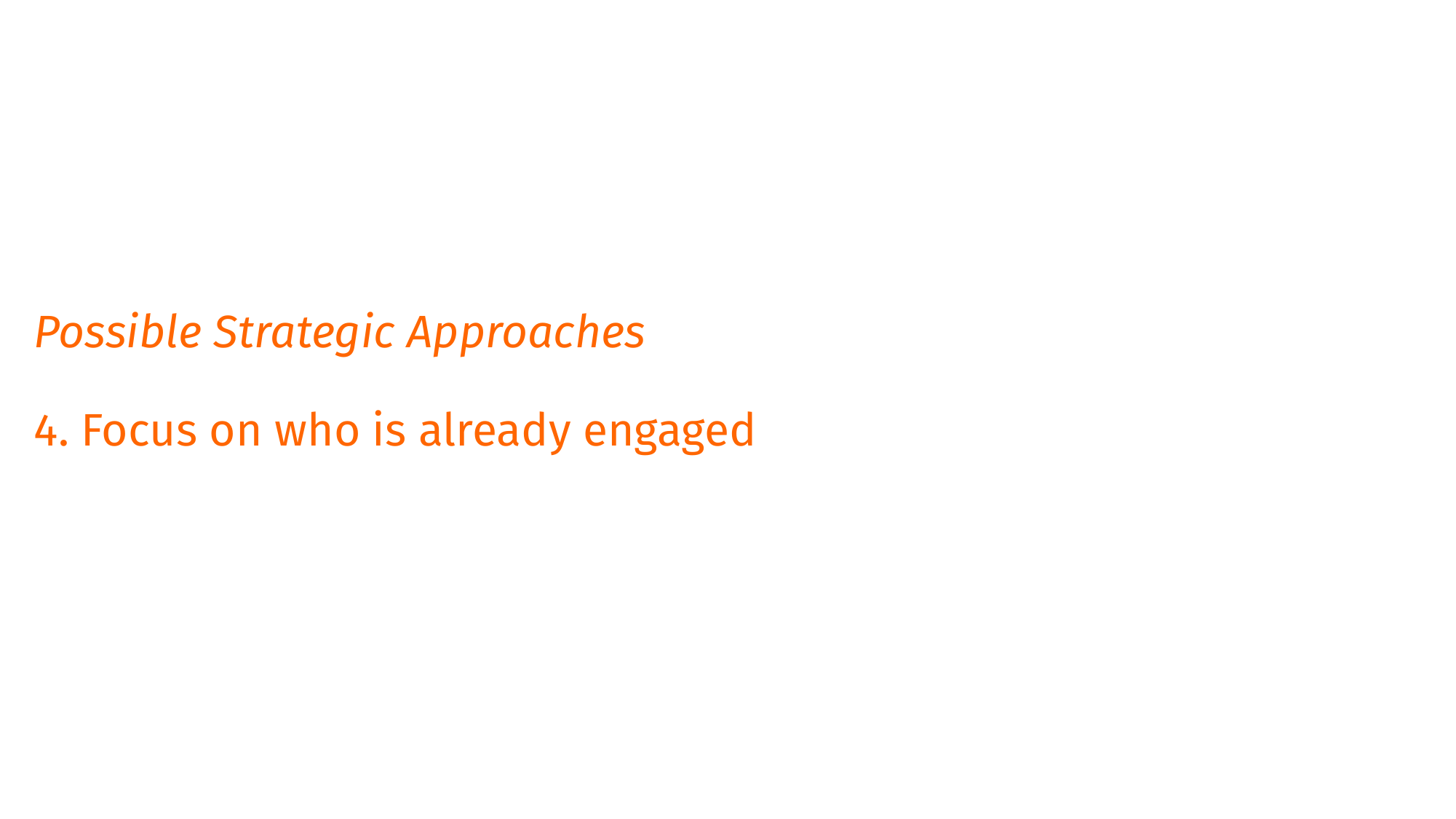

# Possible Strategic Approaches 4. Focus on who is already engaged